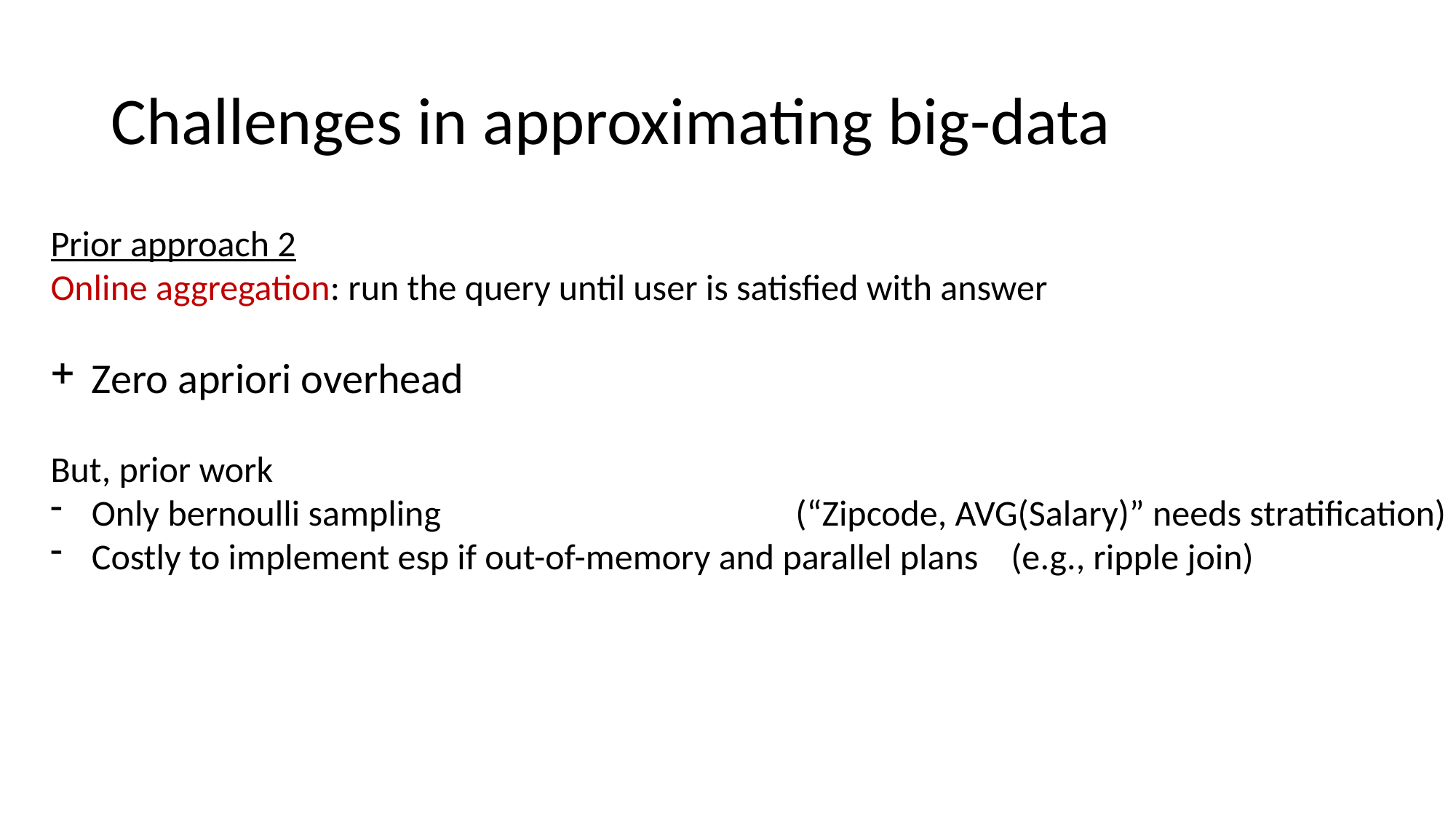

# Challenges in approximating big-data
Prior approach 2
Online aggregation: run the query until user is satisfied with answer

Zero apriori overhead

But, prior work
Only bernoulli sampling		    	      (“Zipcode, AVG(Salary)” needs stratification)
Costly to implement esp if out-of-memory and parallel plans    (e.g., ripple join)